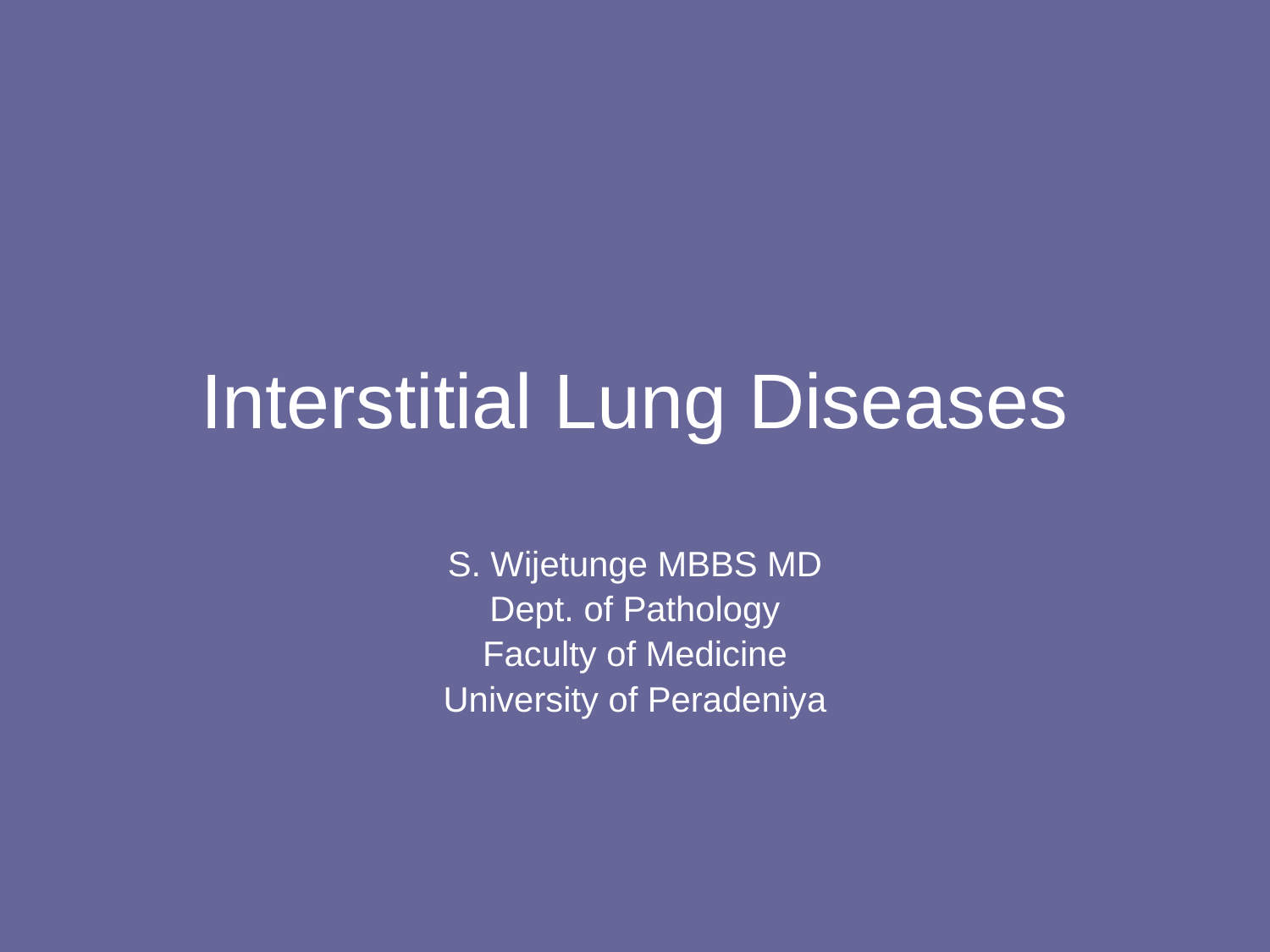

# Interstitial Lung Diseases
S. Wijetunge MBBS MD
Dept. of Pathology
Faculty of Medicine
University of Peradeniya